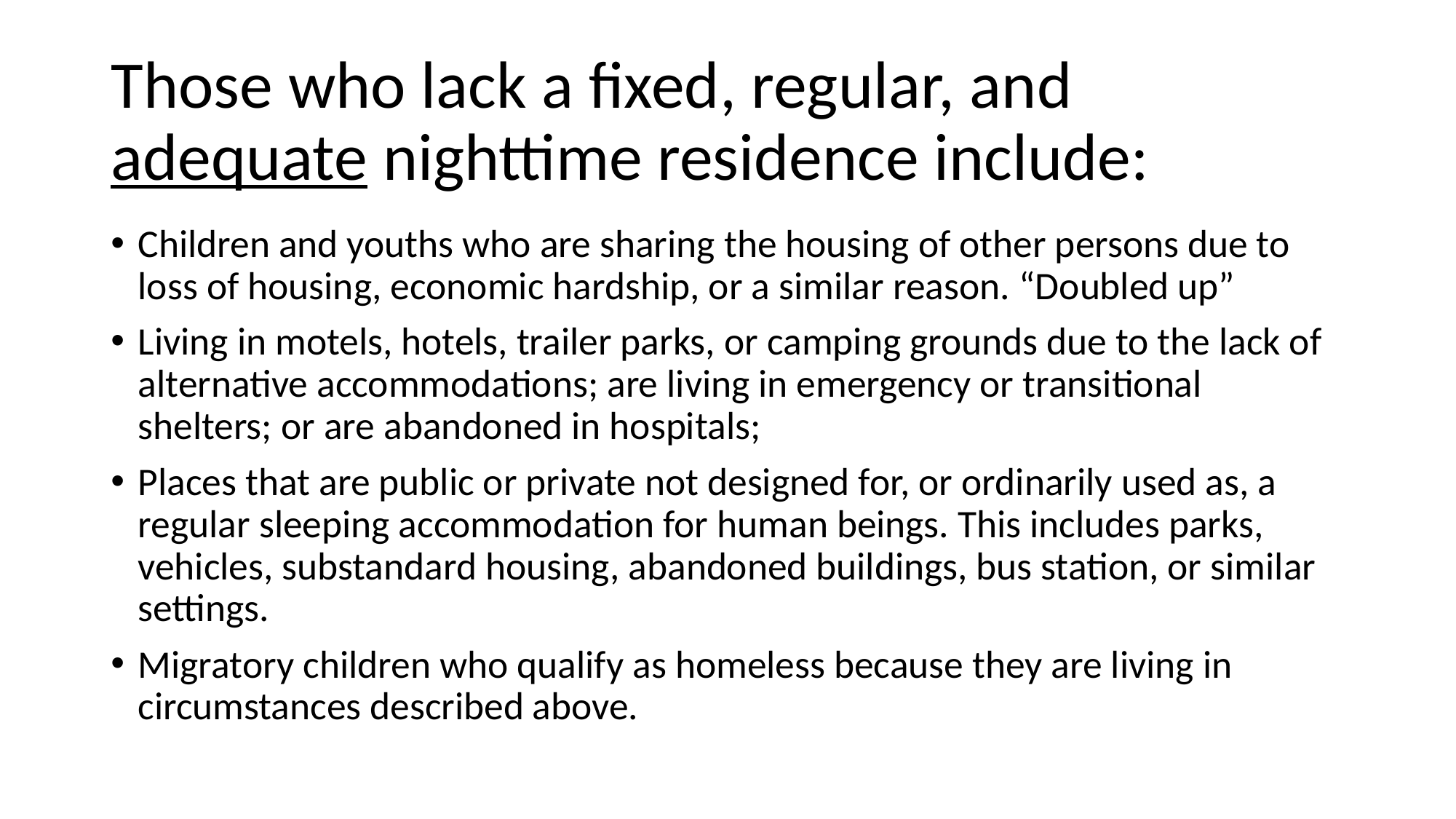

# Those who lack a fixed, regular, and adequate nighttime residence include:
Children and youths who are sharing the housing of other persons due to loss of housing, economic hardship, or a similar reason. “Doubled up”
Living in motels, hotels, trailer parks, or camping grounds due to the lack of alternative accommodations; are living in emergency or transitional shelters; or are abandoned in hospitals;
Places that are public or private not designed for, or ordinarily used as, a regular sleeping accommodation for human beings. This includes parks, vehicles, substandard housing, abandoned buildings, bus station, or similar settings.
Migratory children who qualify as homeless because they are living in circumstances described above.